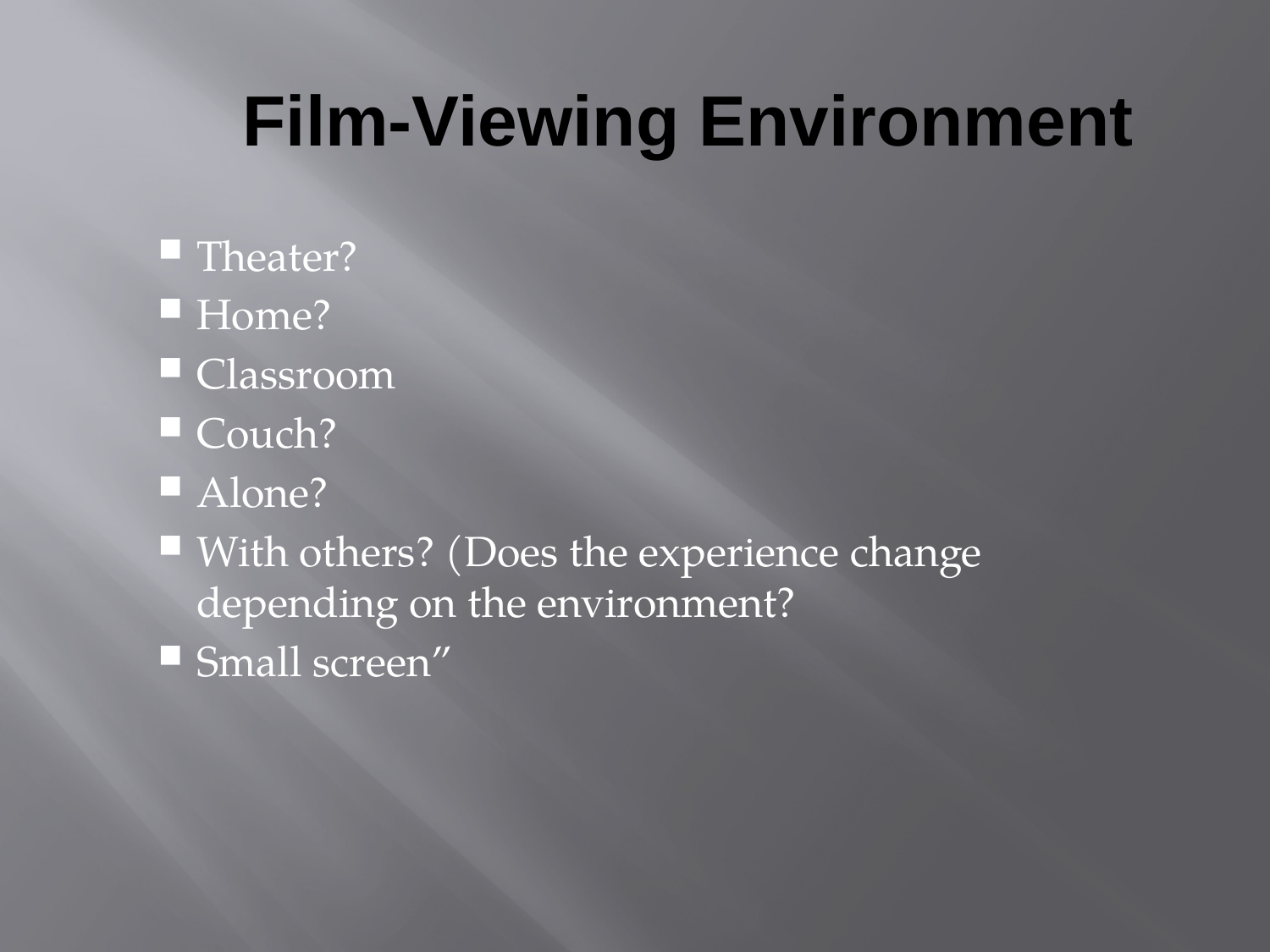

# Film-Viewing Environment
Theater?
Home?
Classroom
Couch?
Alone?
With others? (Does the experience change depending on the environment?
Small screen”